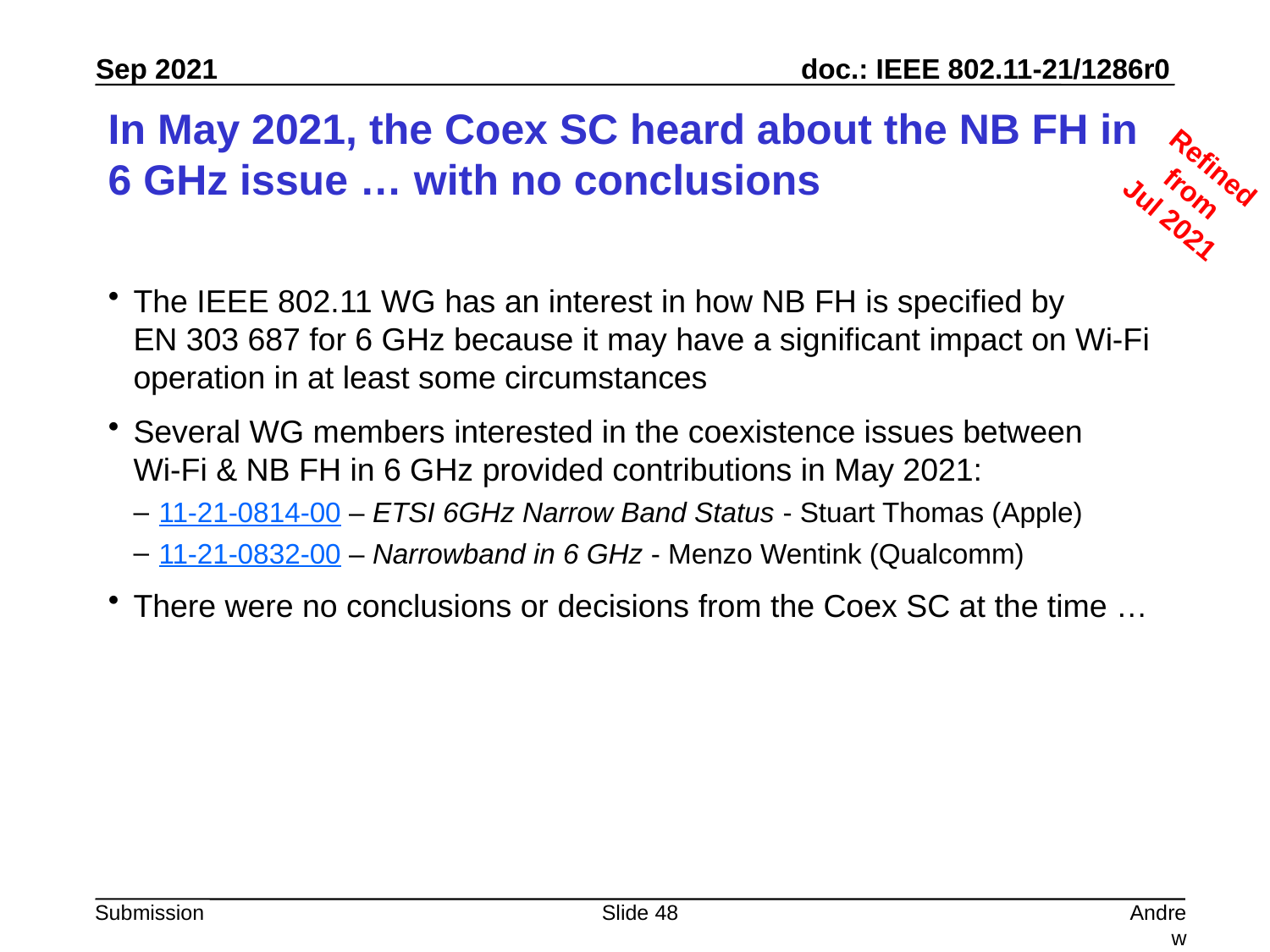

# In May 2021, the Coex SC heard about the NB FH in 6 GHz issue … with no conclusions
Refined from
Jul 2021
The IEEE 802.11 WG has an interest in how NB FH is specified by
EN 303 687 for 6 GHz because it may have a significant impact on Wi-Fi operation in at least some circumstances
Several WG members interested in the coexistence issues between
Wi-Fi & NB FH in 6 GHz provided contributions in May 2021:
11-21-0814-00 – ETSI 6GHz Narrow Band Status - Stuart Thomas (Apple)
11-21-0832-00 – Narrowband in 6 GHz - Menzo Wentink (Qualcomm)
There were no conclusions or decisions from the Coex SC at the time …
Slide 48
Andrew Myles, Cisco